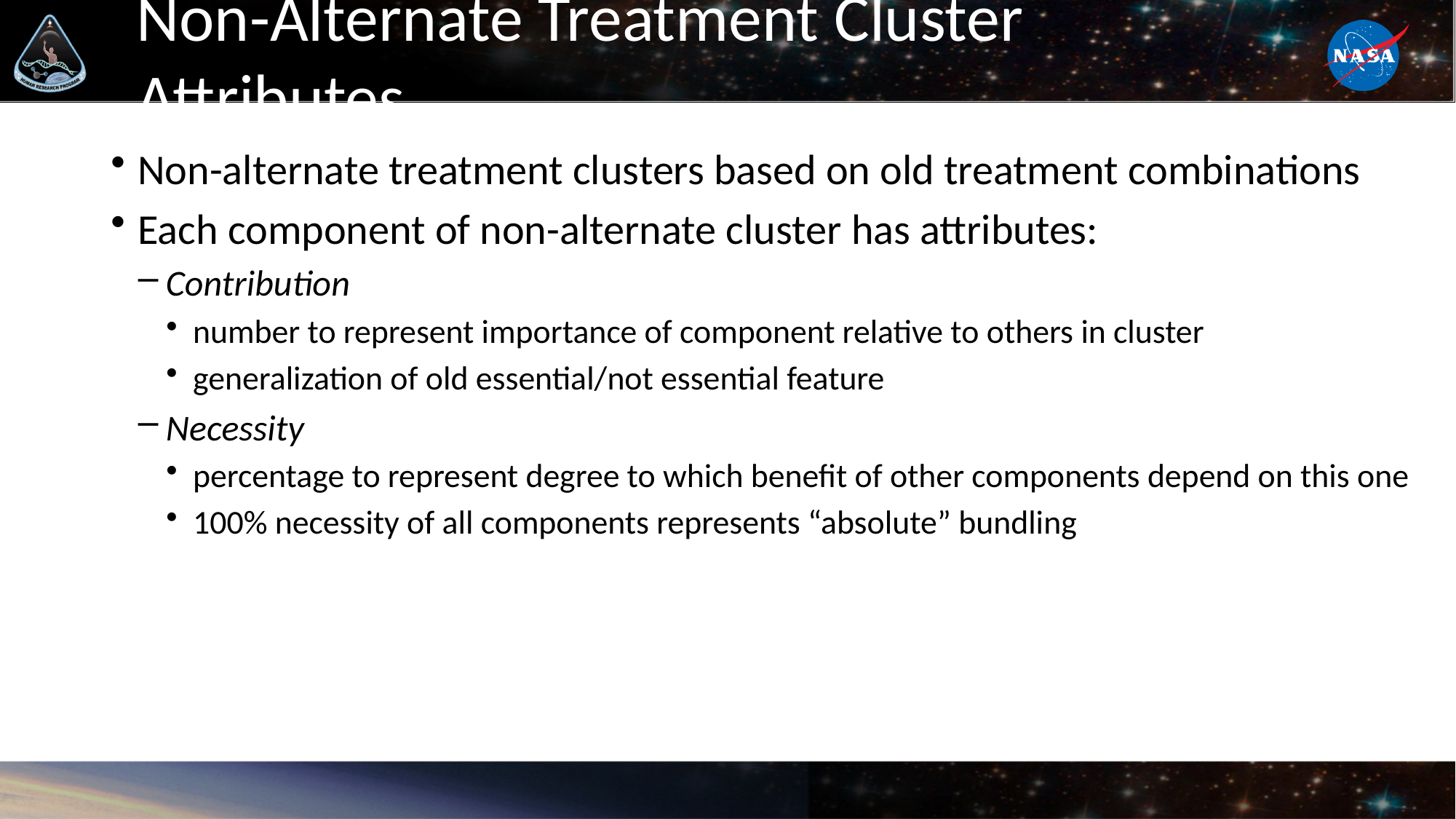

# Non-Alternate Treatment Cluster Attributes
Non-alternate treatment clusters based on old treatment combinations
Each component of non-alternate cluster has attributes:
Contribution
number to represent importance of component relative to others in cluster
generalization of old essential/not essential feature
Necessity
percentage to represent degree to which benefit of other components depend on this one
100% necessity of all components represents “absolute” bundling